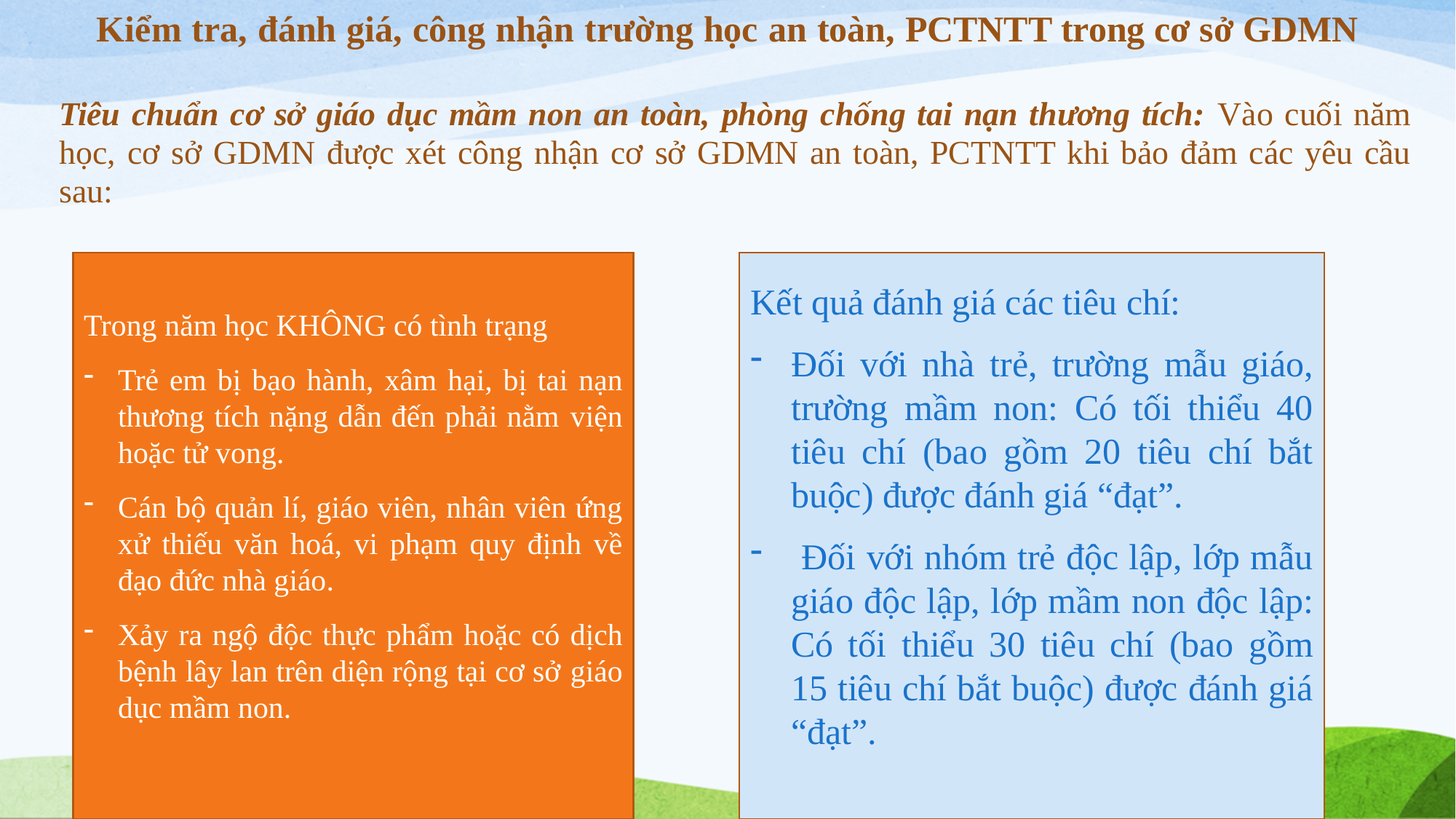

Kiểm tra, đánh giá, công nhận trường học an toàn, PCTNTT trong cơ sở GDMN
Tiêu chuẩn cơ sở giáo dục mầm non an toàn, phòng chống tai nạn thương tích: Vào cuối năm học, cơ sở GDMN được xét công nhận cơ sở GDMN an toàn, PCTNTT khi bảo đảm các yêu cầu sau:

Trong năm học KHÔNG có tình trạng
Trẻ em bị bạo hành, xâm hại, bị tai nạn thương tích nặng dẫn đến phải nằm viện hoặc tử vong.
Cán bộ quản lí, giáo viên, nhân viên ứng xử thiếu văn hoá, vi phạm quy định về đạo đức nhà giáo.
Xảy ra ngộ độc thực phẩm hoặc có dịch bệnh lây lan trên diện rộng tại cơ sở giáo dục mầm non.

Kết quả đánh giá các tiêu chí:
Đối với nhà trẻ, trường mẫu giáo, trường mầm non: Có tối thiểu 40 tiêu chí (bao gồm 20 tiêu chí bắt buộc) được đánh giá “đạt”.
 Đối với nhóm trẻ độc lập, lớp mẫu giáo độc lập, lớp mầm non độc lập: Có tối thiểu 30 tiêu chí (bao gồm 15 tiêu chí bắt buộc) được đánh giá “đạt”.